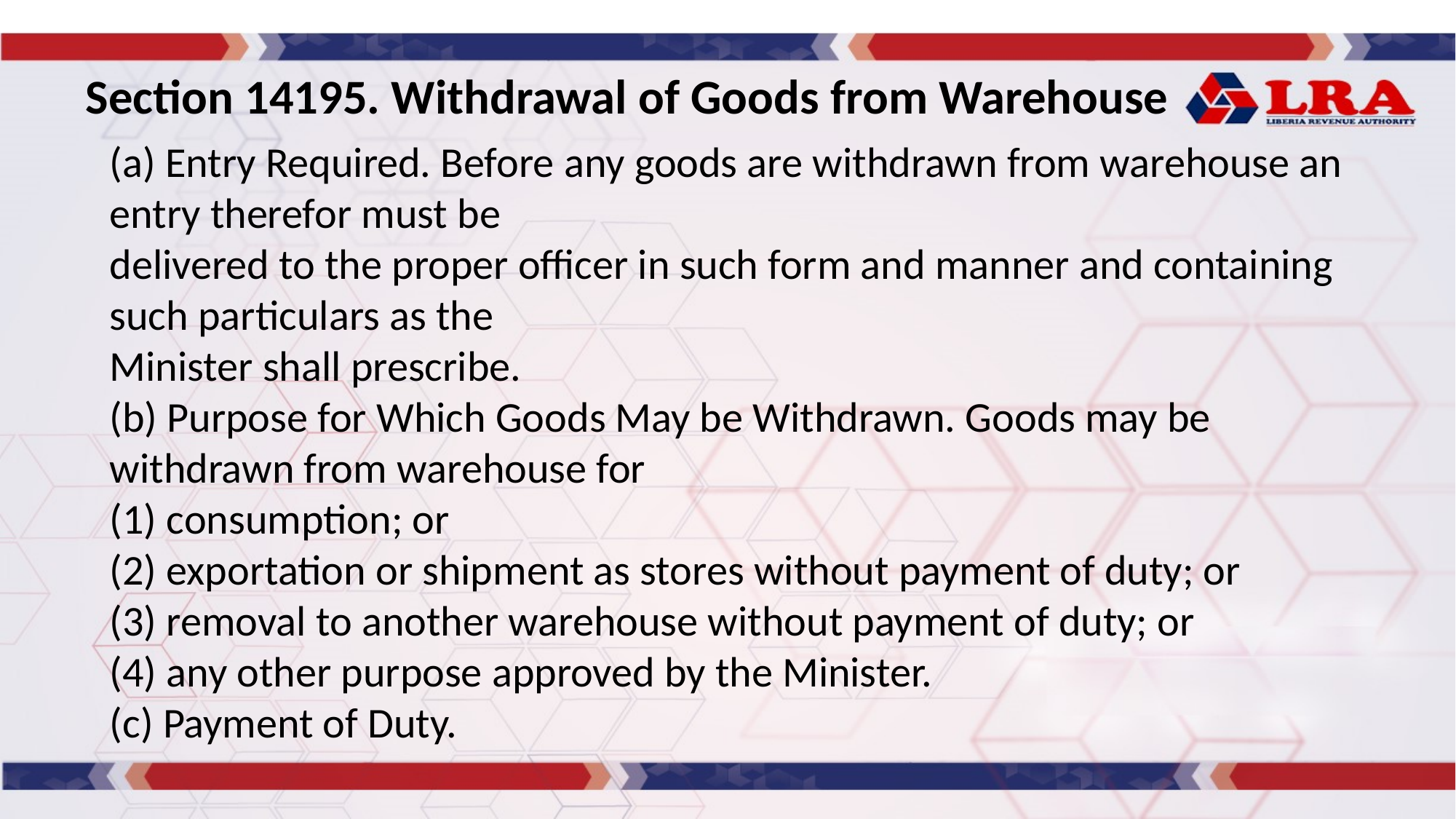

Section 14195. Withdrawal of Goods from Warehouse
(a) Entry Required. Before any goods are withdrawn from warehouse an entry therefor must be
delivered to the proper officer in such form and manner and containing such particulars as the
Minister shall prescribe.
(b) Purpose for Which Goods May be Withdrawn. Goods may be withdrawn from warehouse for
(1) consumption; or
(2) exportation or shipment as stores without payment of duty; or
(3) removal to another warehouse without payment of duty; or
(4) any other purpose approved by the Minister.
(c) Payment of Duty.